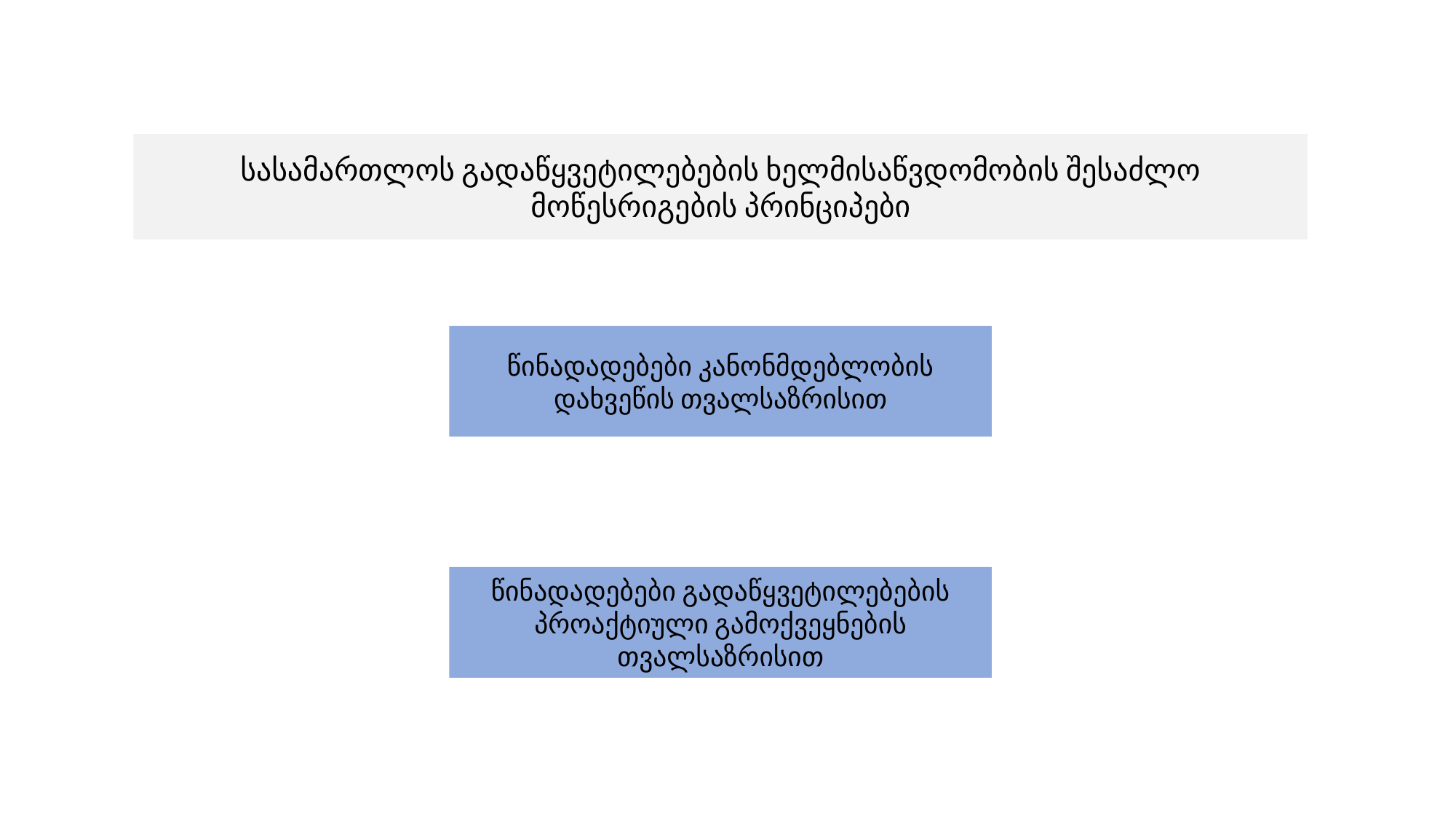

სასამართლოს გადაწყვეტილებების ხელმისაწვდომობის შესაძლო მოწესრიგების პრინციპები
წინადადებები კანონმდებლობის დახვეწის თვალსაზრისით
წინადადებები გადაწყვეტილებების პროაქტიული გამოქვეყნების თვალსაზრისით